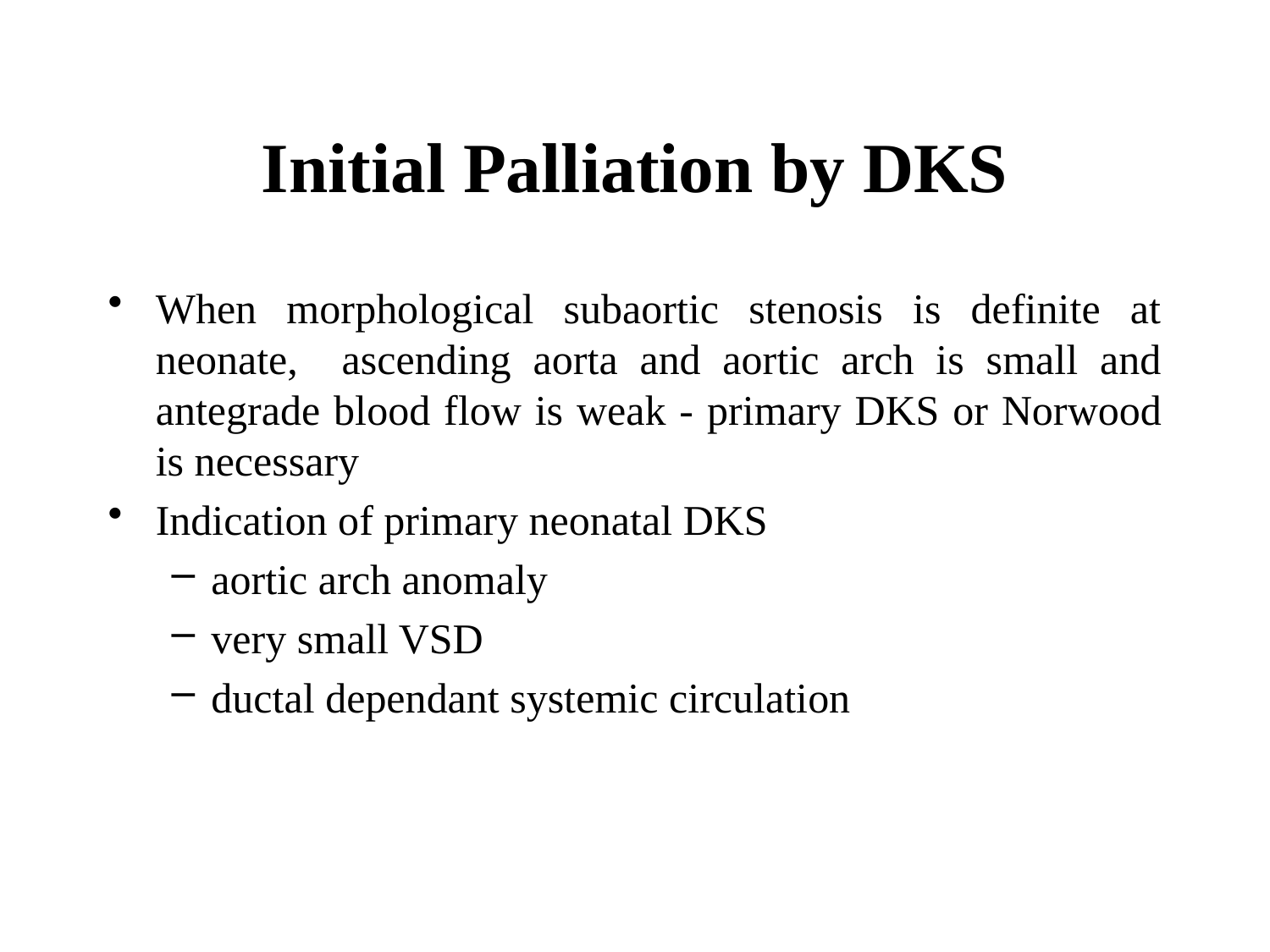

# Initial Palliation by DKS
When morphological subaortic stenosis is definite at neonate,  ascending aorta and aortic arch is small and antegrade blood flow is weak - primary DKS or Norwood is necessary
Indication of primary neonatal DKS
aortic arch anomaly
very small VSD
ductal dependant systemic circulation